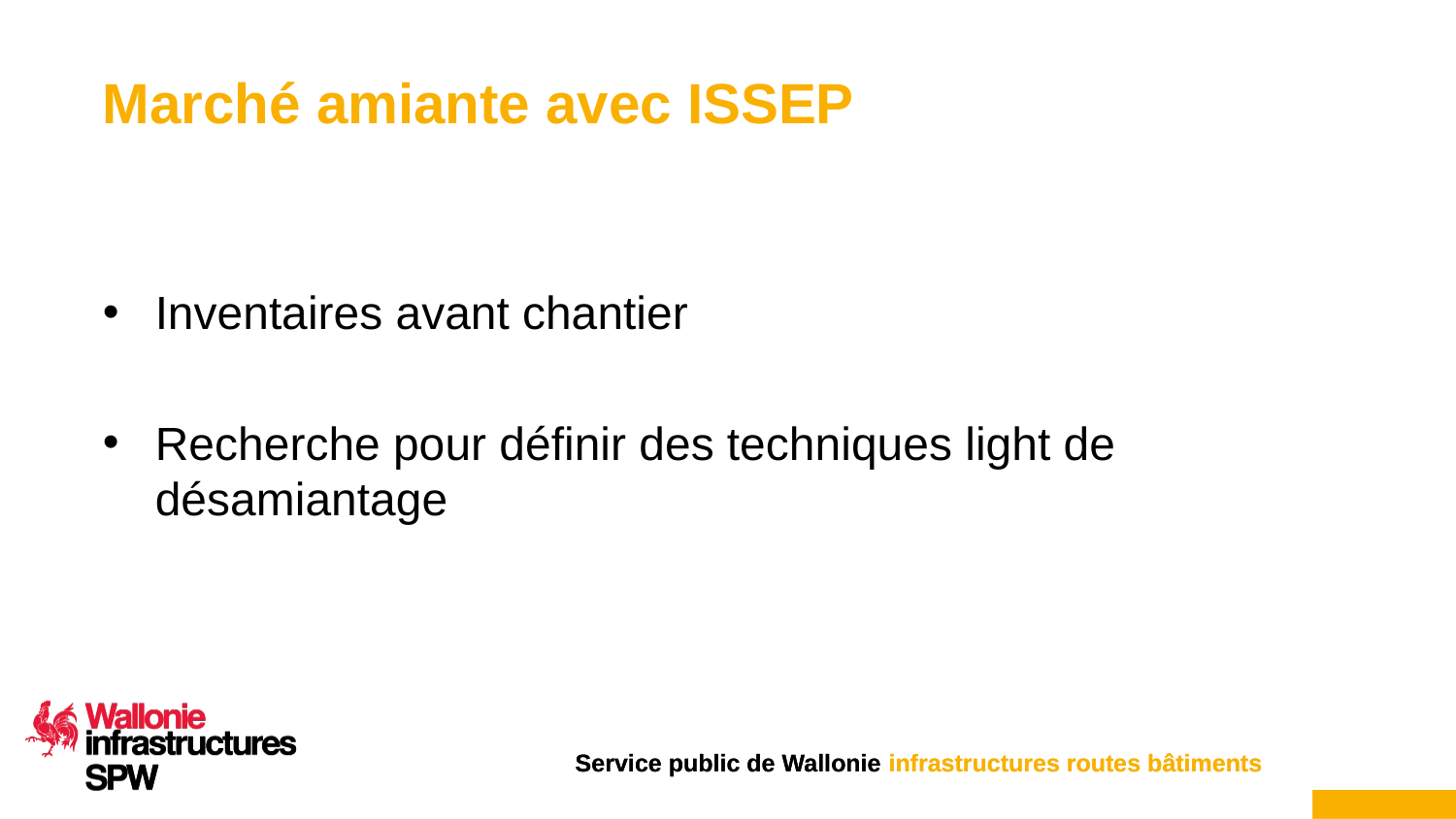

# Marché amiante avec ISSEP
Inventaires avant chantier

Recherche pour définir des techniques light de désamiantage